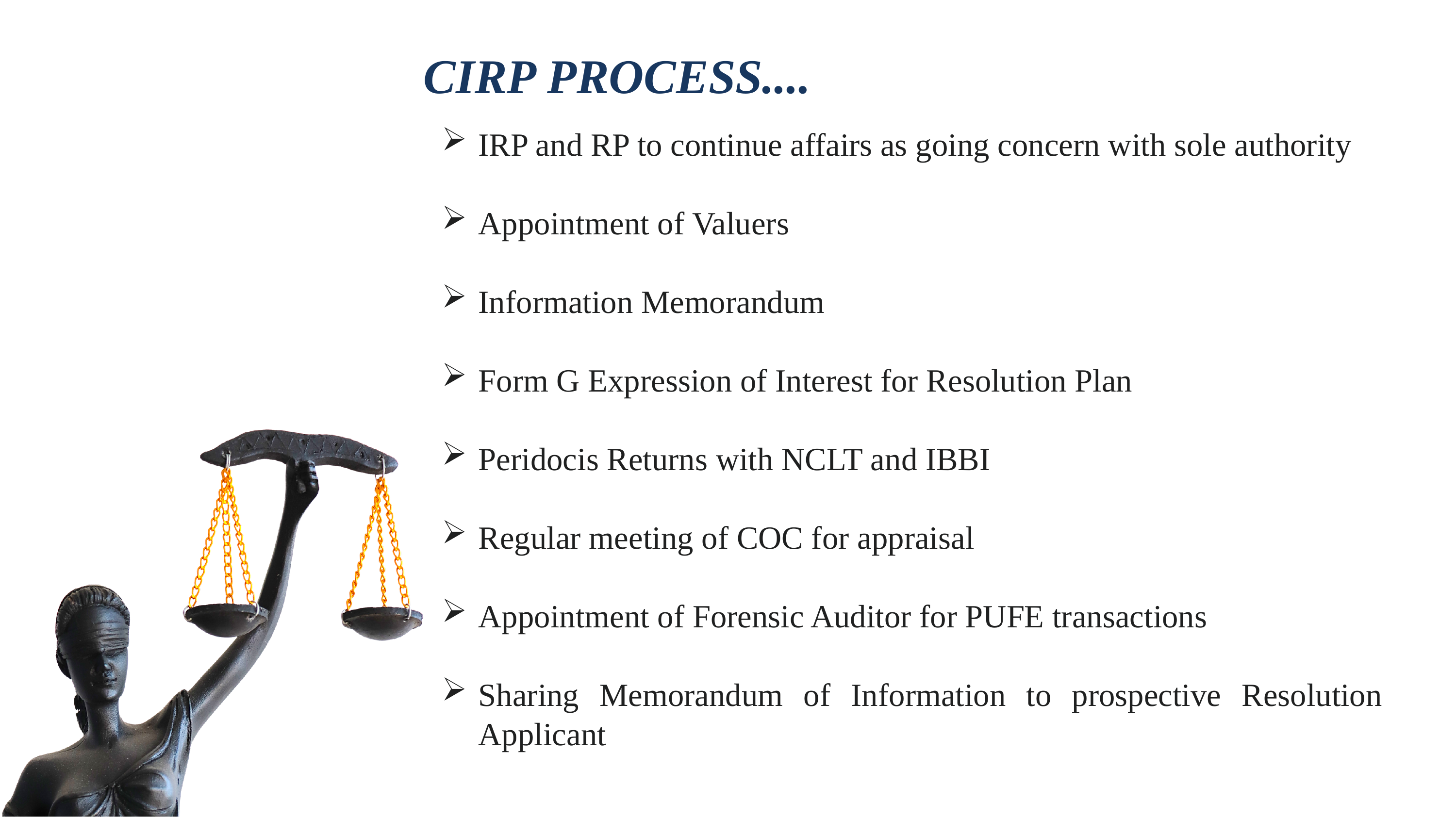

CIRP PROCESS....
IRP and RP to continue affairs as going concern with sole authority

Appointment of Valuers

Information Memorandum

Form G Expression of Interest for Resolution Plan

Peridocis Returns with NCLT and IBBI

Regular meeting of COC for appraisal

Appointment of Forensic Auditor for PUFE transactions

Sharing Memorandum of Information to prospective Resolution Applicant